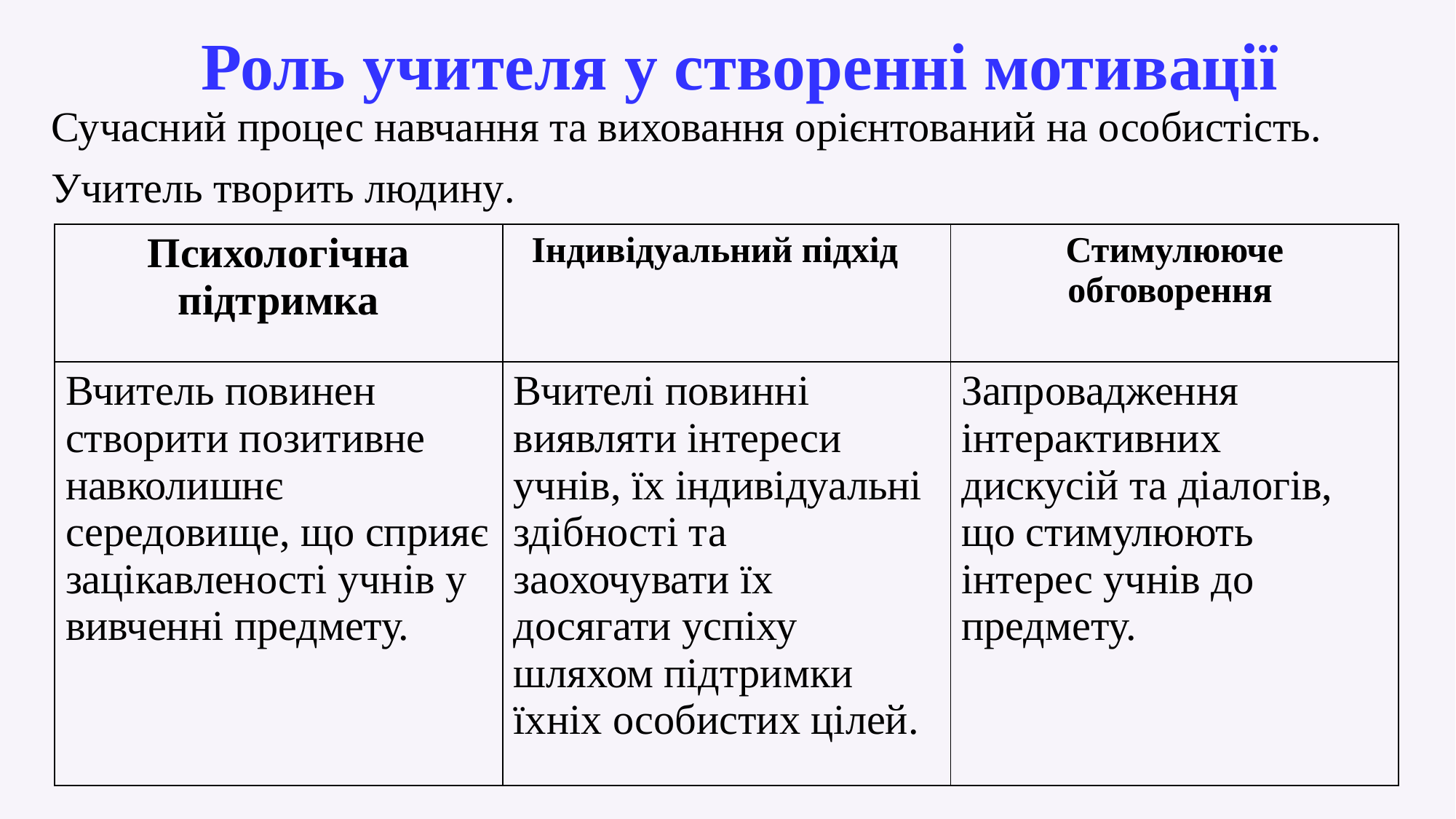

# Роль учителя у створенні мотивації
Сучасний процес навчання та виховання орієнтований на особистість.
Учитель творить людину.

| Психологічна підтримка | Індивідуальний підхід | Стимулююче обговорення |
| --- | --- | --- |
| Вчитель повинен створити позитивне навколишнє середовище, що сприяє зацікавленості учнів у вивченні предмету. | Вчителі повинні виявляти інтереси учнів, їх індивідуальні здібності та заохочувати їх досягати успіху шляхом підтримки їхніх особистих цілей. | Запровадження інтерактивних дискусій та діалогів, що стимулюють інтерес учнів до предмету. |